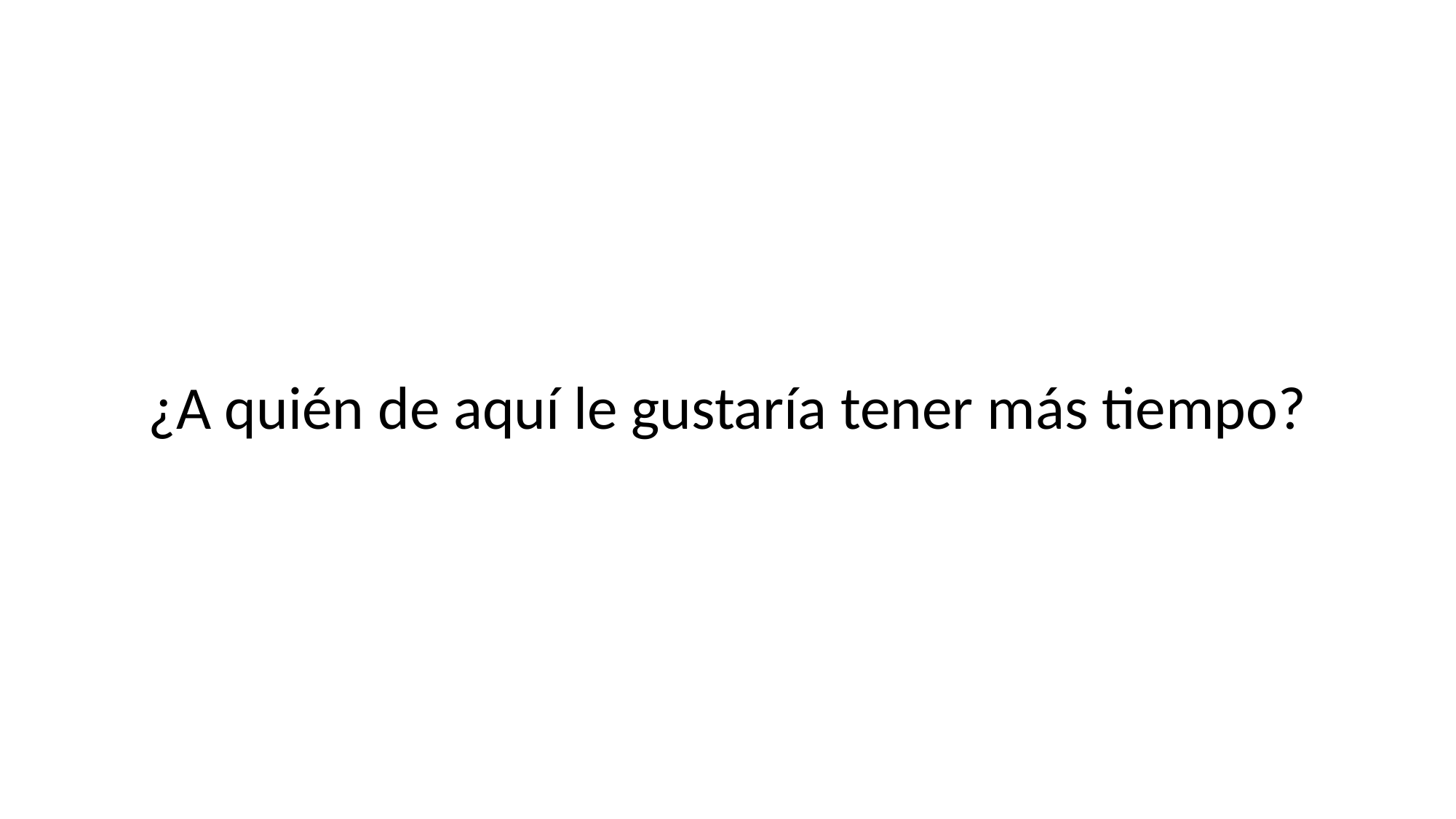

# ¿A quién de aquí le gustaría tener más tiempo?